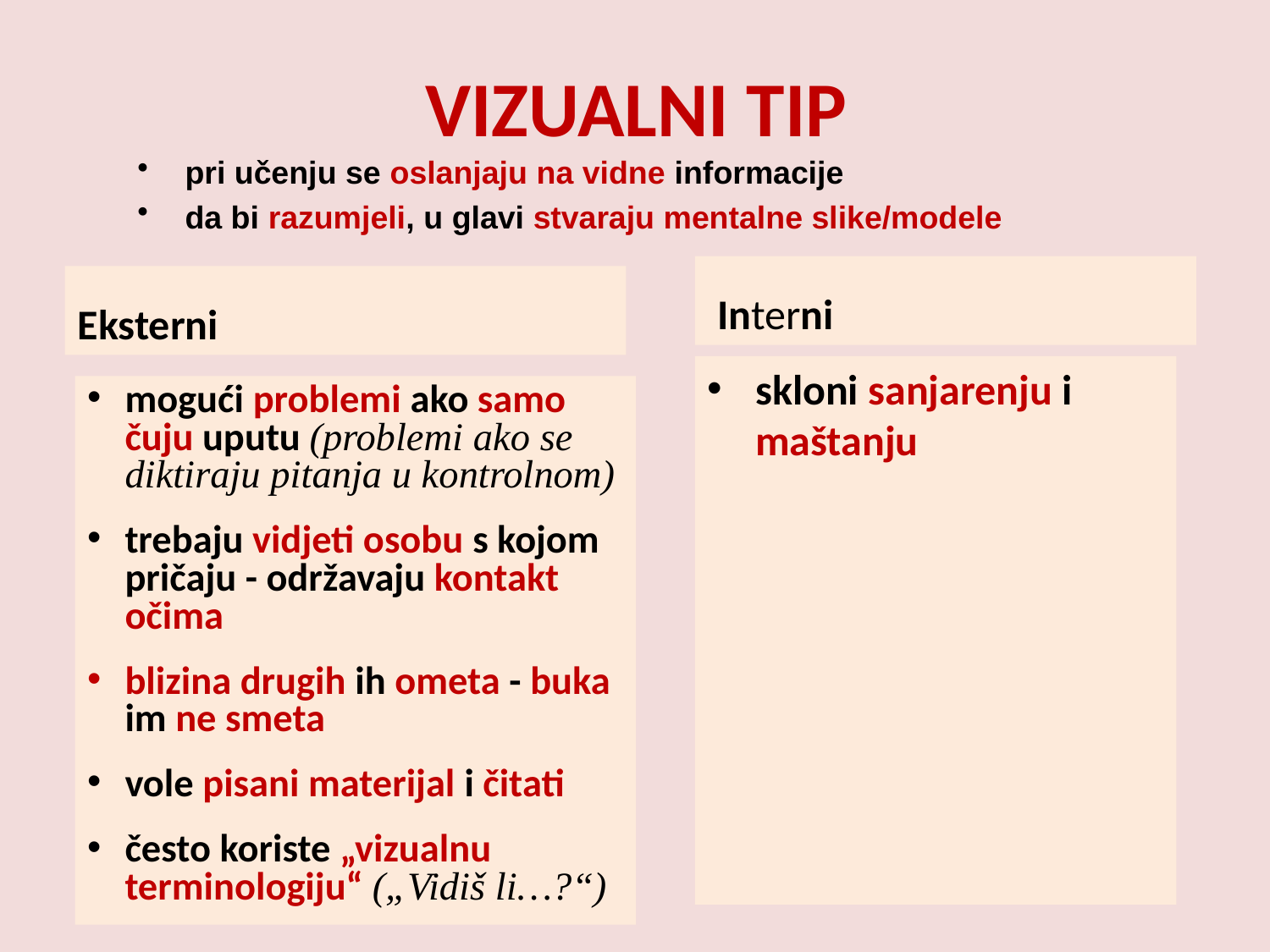

# VIZUALNI TIP
pri učenju se oslanjaju na vidne informacije
da bi razumjeli, u glavi stvaraju mentalne slike/modele
 Interni
Eksterni
skloni sanjarenju i maštanju

mogući problemi ako samo čuju uputu (problemi ako se diktiraju pitanja u kontrolnom)
trebaju vidjeti osobu s kojom pričaju - održavaju kontakt očima
blizina drugih ih ometa - buka im ne smeta
vole pisani materijal i čitati
često koriste „vizualnu terminologiju“ („Vidiš li…?“)